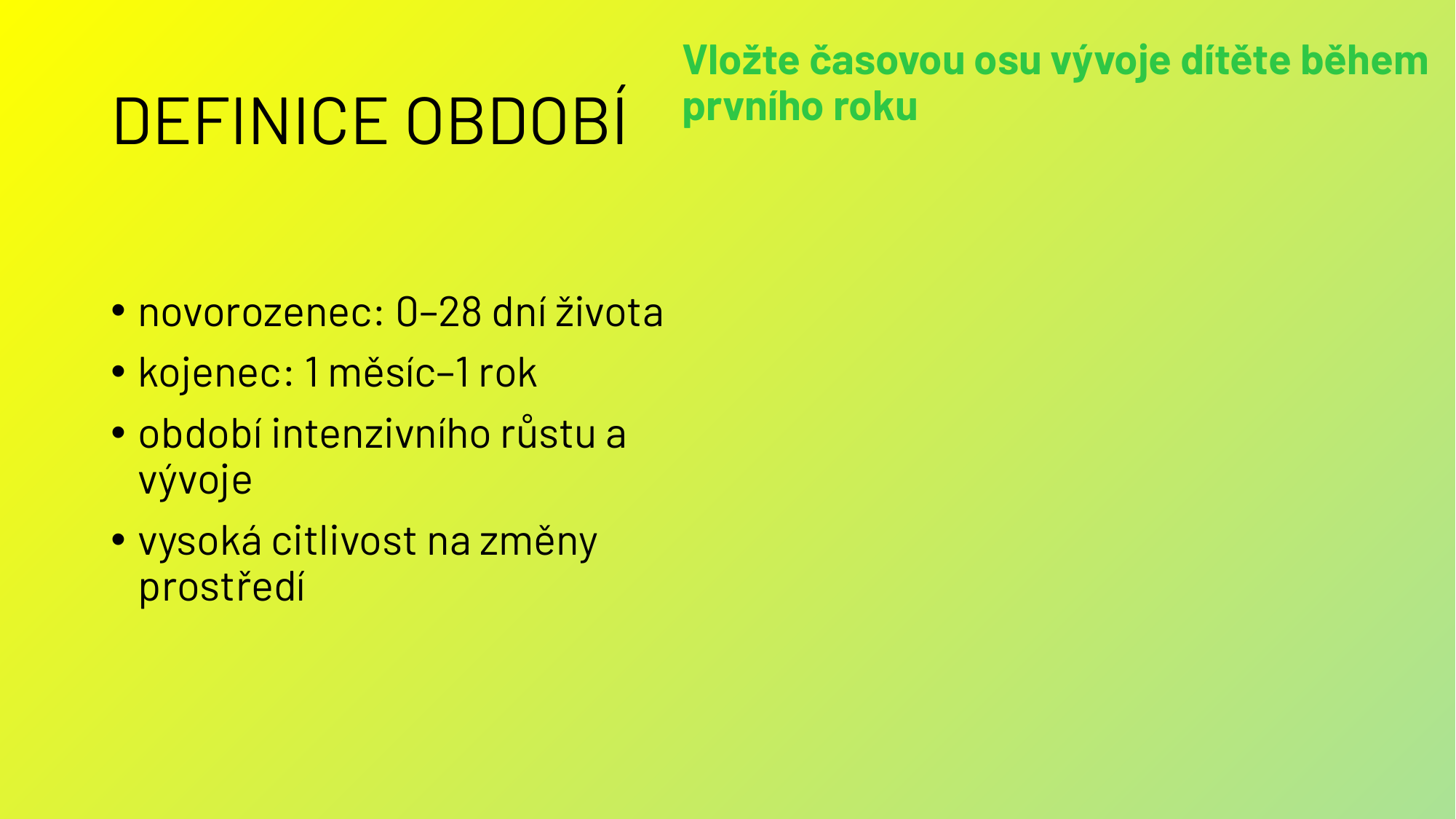

Vložte časovou osu vývoje dítěte během prvního roku
# DEFINICE OBDOBÍ

novorozenec: 0–28 dní života
kojenec: 1 měsíc–1 rok
období intenzivního růstu a vývoje
vysoká citlivost na změny prostředí